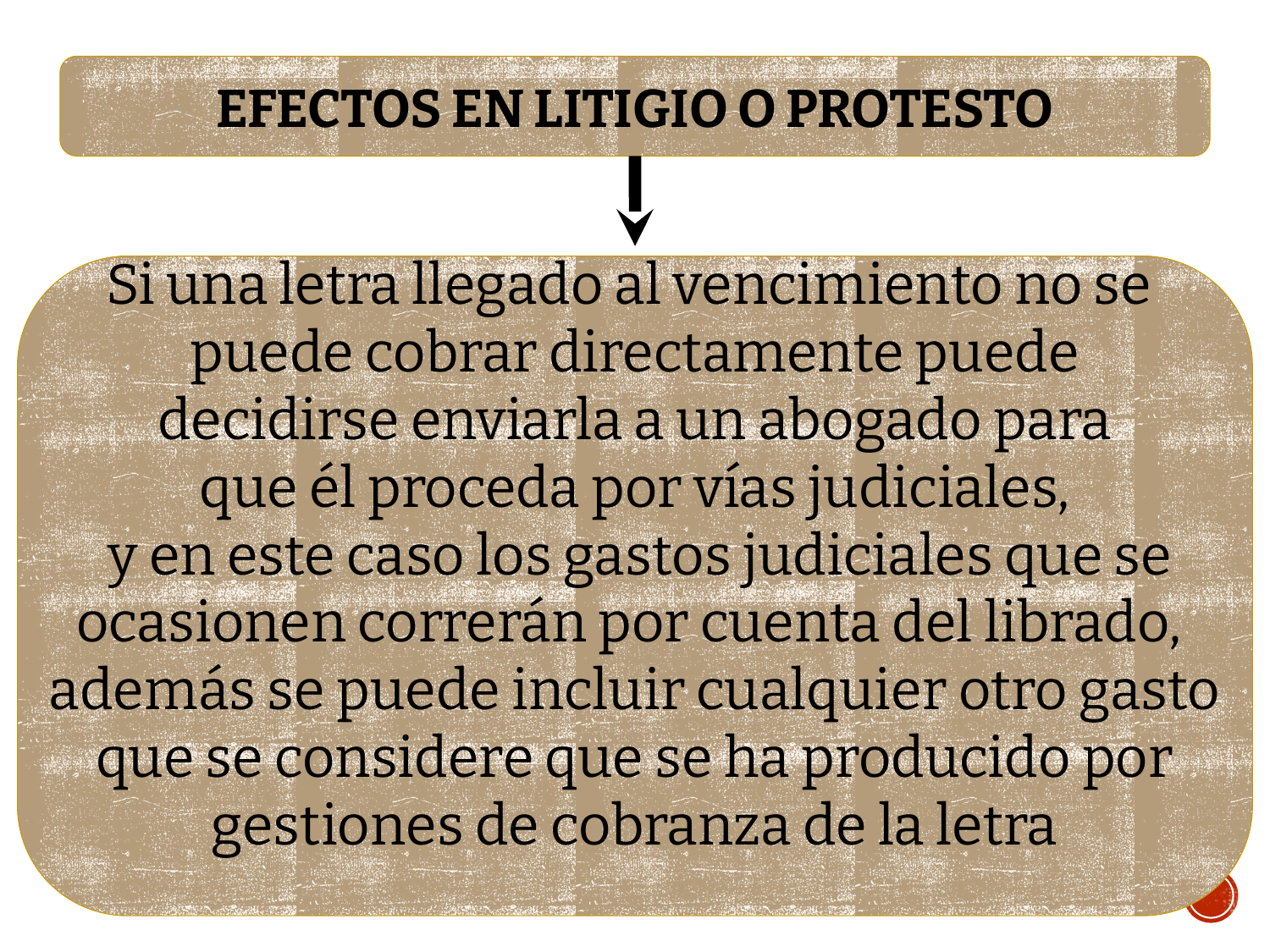

EFECTOS EN LITIGIO O PROTESTO

Si una letra llegado al vencimiento no se
puede cobrar directamente puede
 decidirse enviarla a un abogado para
que él proceda por vías judiciales,
 y en este caso los gastos judiciales que se
ocasionen correrán por cuenta del librado,
además se puede incluir cualquier otro gasto
 que se considere que se ha producido por
gestiones de cobranza de la letra